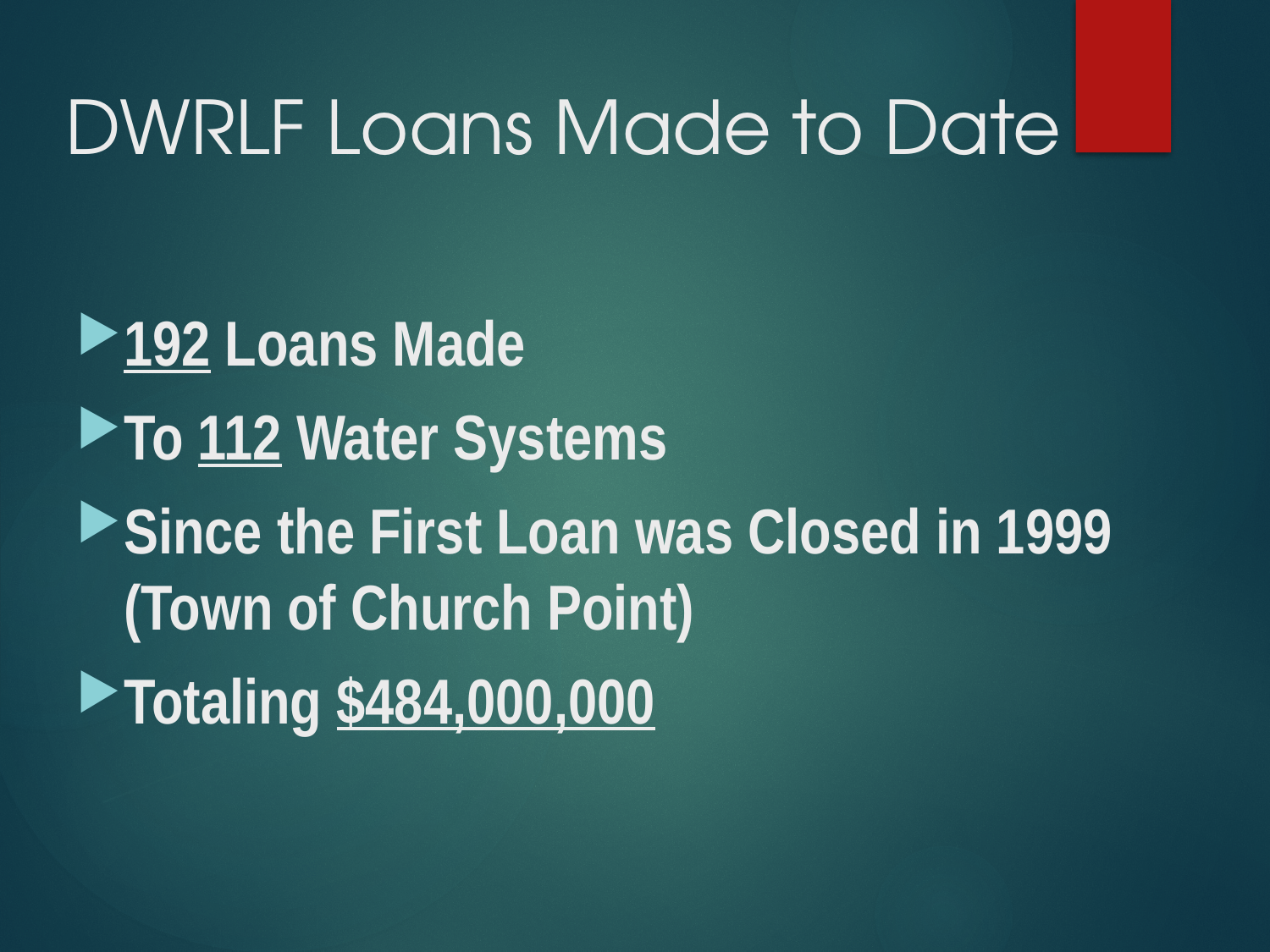

# DWRLF Loans Made to Date
192 Loans Made
To 112 Water Systems
Since the First Loan was Closed in 1999 (Town of Church Point)
Totaling $484,000,000